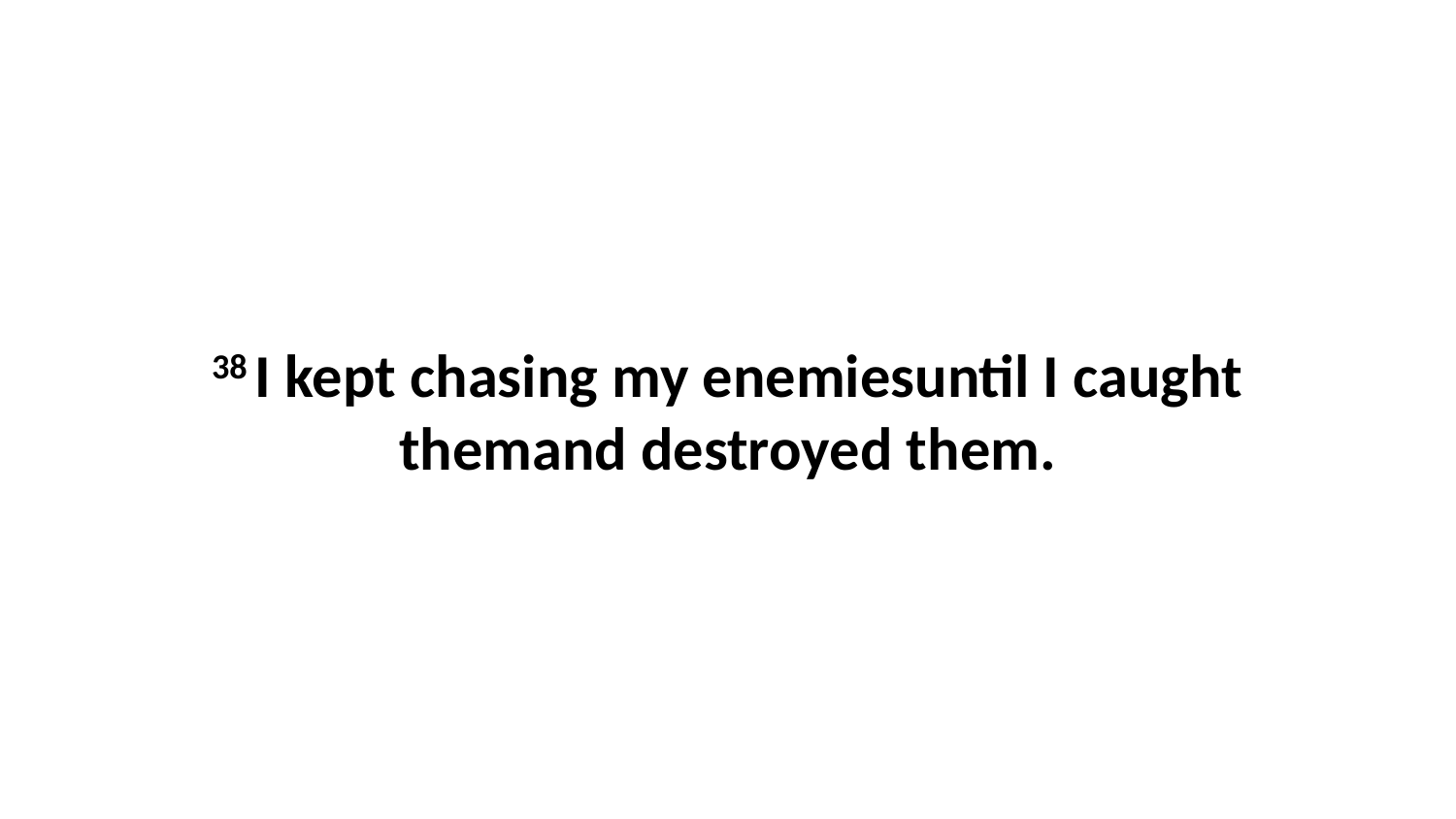

38 I kept chasing my enemiesuntil I caught themand destroyed them.